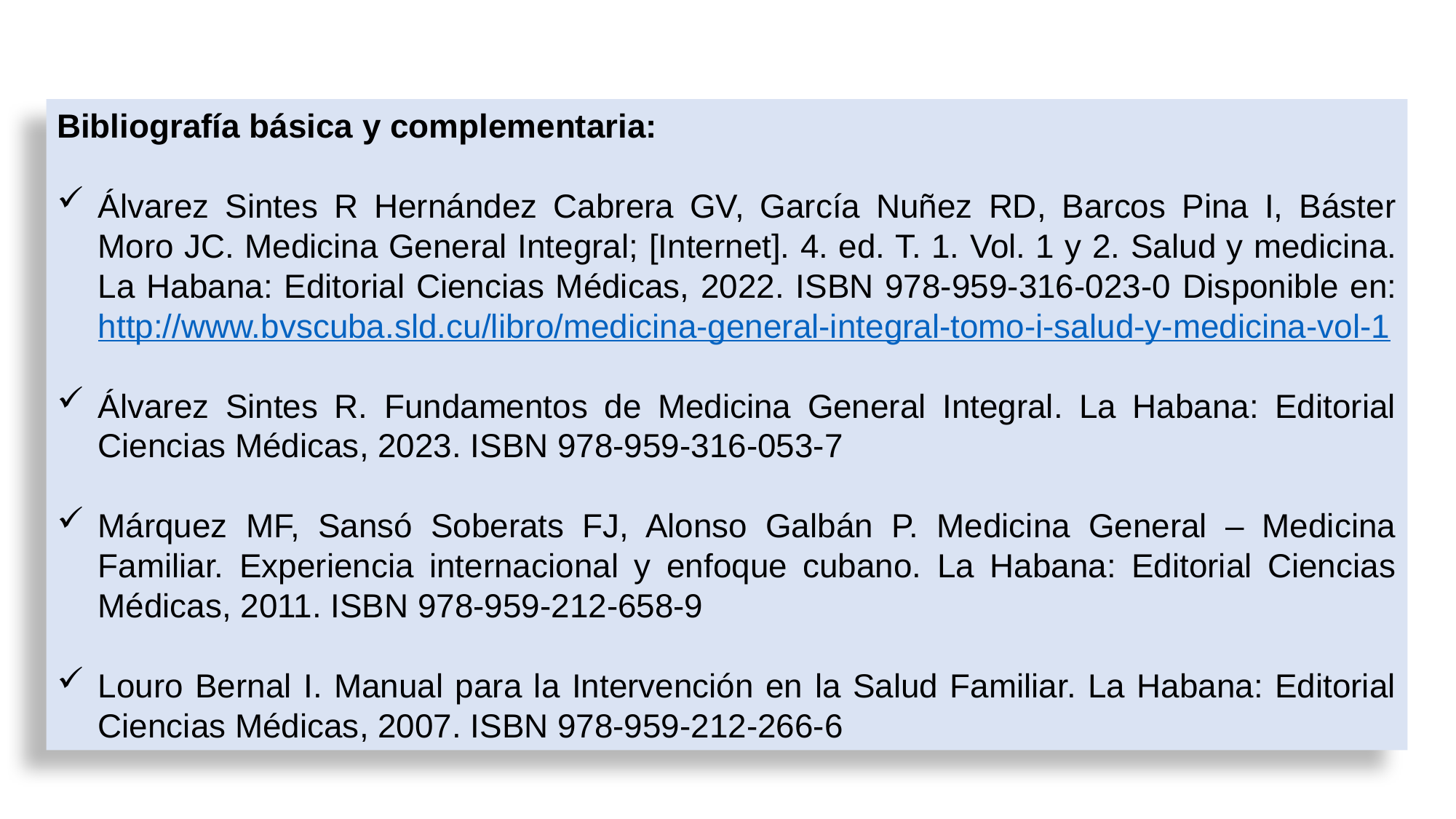

Bibliografía básica y complementaria:

Álvarez Sintes R Hernández Cabrera GV, García Nuñez RD, Barcos Pina I, Báster Moro JC. Medicina General Integral; [Internet]. 4. ed. T. 1. Vol. 1 y 2. Salud y medicina. La Habana: Editorial Ciencias Médicas, 2022. ISBN 978-959-316-023-0 Disponible en: http://www.bvscuba.sld.cu/libro/medicina-general-integral-tomo-i-salud-y-medicina-vol-1

Álvarez Sintes R. Fundamentos de Medicina General Integral. La Habana: Editorial Ciencias Médicas, 2023. ISBN 978-959-316-053-7

Márquez MF, Sansó Soberats FJ, Alonso Galbán P. Medicina General – Medicina Familiar. Experiencia internacional y enfoque cubano. La Habana: Editorial Ciencias Médicas, 2011. ISBN 978-959-212-658-9

Louro Bernal I. Manual para la Intervención en la Salud Familiar. La Habana: Editorial Ciencias Médicas, 2007. ISBN 978-959-212-266-6